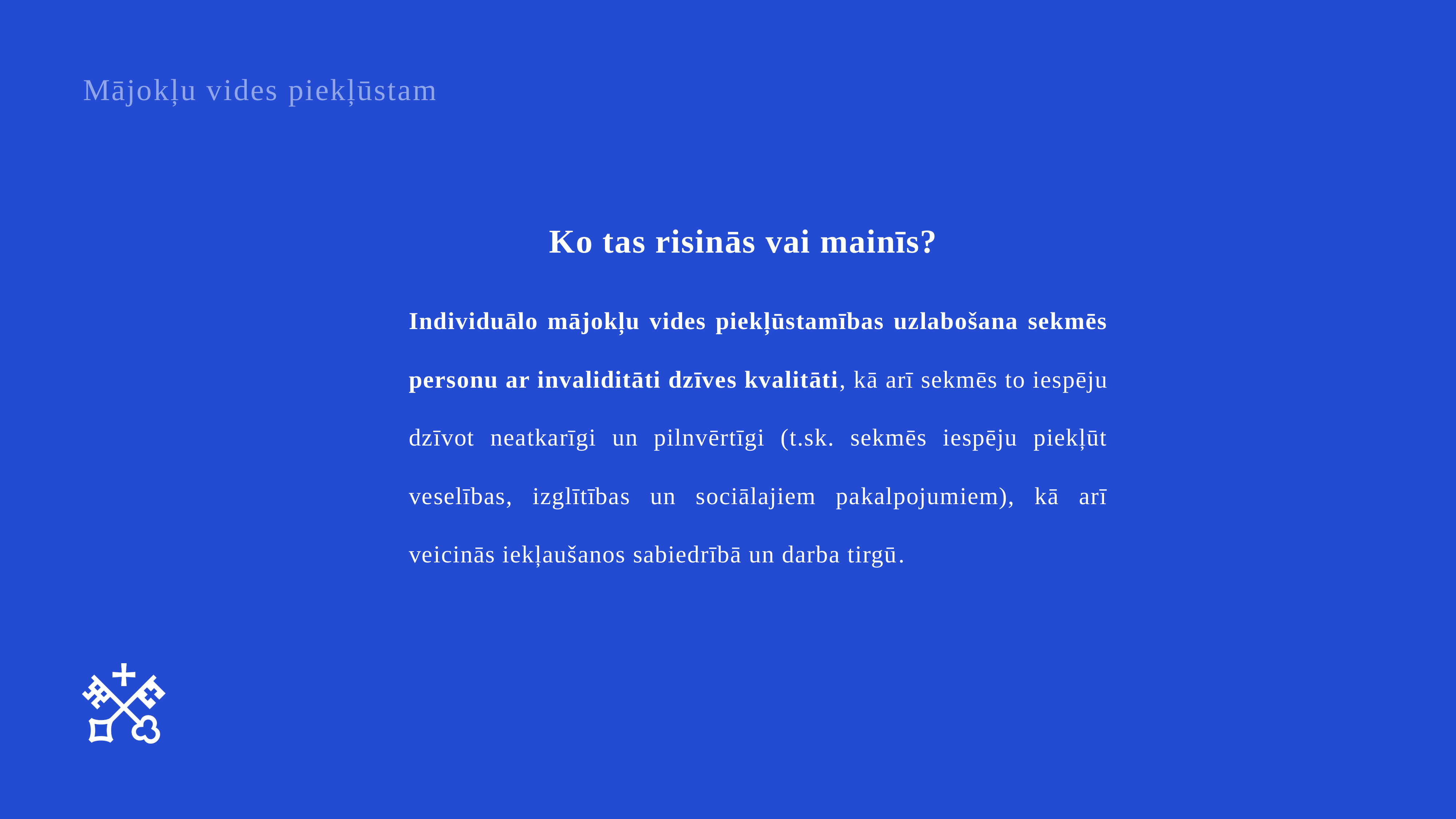

Mājokļu vides piekļūstamība
Ko tas risinās vai mainīs?
Individuālo mājokļu vides piekļūstamības uzlabošana sekmēs personu ar invaliditāti dzīves kvalitāti, kā arī sekmēs to iespēju dzīvot neatkarīgi un pilnvērtīgi (t.sk. sekmēs iespēju piekļūt veselības, izglītības un sociālajiem pakalpojumiem), kā arī veicinās iekļaušanos sabiedrībā un darba tirgū.